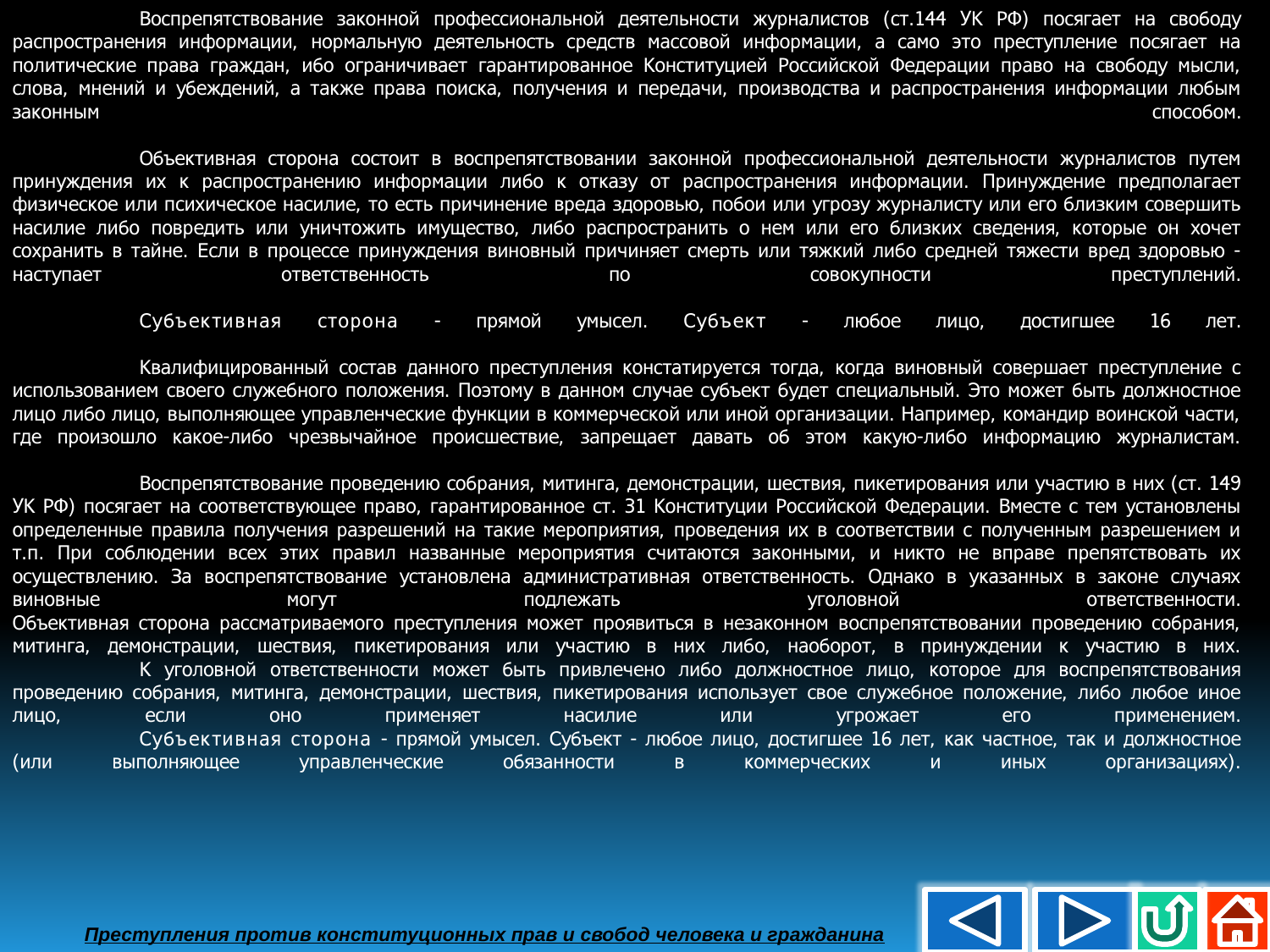

Воспрепятствование законной профессиональной деятельности журналистов (ст.144 УК РФ) посягает на свободу распространения информации, нормальную деятельность средств массовой информации, а само это преступление посягает на политические права граждан, ибо ограничивает гарантированное Конституцией Российской Федерации право на свободу мысли, слова, мнений и убеждений, а также права поиска, получения и передачи, производства и распространения информации любым законным способом.
	Объективная сторона состоит в воспрепятствовании законной профессиональной деятельности журналистов путем принуждения их к распространению информации либо к отказу от распространения информации. Принуждение предполагает физическое или психическое насилие, то есть причинение вреда здоровью, побои или угрозу журналисту или его близким совершить насилие либо повредить или уничтожить имущество, либо распространить о нем или его близких сведения, которые он хочет сохранить в тайне. Если в процессе принуждения виновный причиняет смерть или тяжкий либо средней тяжести вред здоровью - наступает ответственность по совокупности преступлений.
	Субъективная сторона - прямой умысел. Субъект - любое лицо, достигшее 16 лет.
	Квалифицированный состав данного преступления констатируется тогда, когда виновный совершает преступление с использованием своего служебного положения. Поэтому в данном случае субъект будет специальный. Это может быть должностное лицо либо лицо, выполняющее управленческие функции в коммерческой или иной организации. Например, командир воинской части, где произошло какое-либо чрезвычайное происшествие, запрещает давать об этом какую-либо информацию журналистам.
	Воспрепятствование проведению собрания, митинга, демонстрации, шествия, пикетирования или участию в них (ст. 149 УК РФ) посягает на соответствующее право, гарантированное ст. 31 Конституции Российской Федерации. Вместе с тем установлены определенные правила получения разрешений на такие мероприятия, проведения их в соответствии с полученным разрешением и т.п. При соблюдении всех этих правил названные мероприятия считаются законными, и никто не вправе препятствовать их осуществлению. За воспрепятствование установлена административная ответственность. Однако в указанных в законе случаях виновные могут подлежать уголовной ответственности.
Объективная сторона рассматриваемого преступления может проявиться в незаконном воспрепятствовании проведению собрания, митинга, демонстрации, шествия, пикетирования или участию в них либо, наоборот, в принуждении к участию в них.
	К уголовной ответственности может быть привлечено либо должностное лицо, которое для воспрепятствования проведению собрания, митинга, демонстрации, шествия, пикетирования использует свое служебное положение, либо любое иное лицо, если оно применяет насилие или угрожает его применением.
	Субъективная сторона - прямой умысел. Субъект - любое лицо, достигшее 16 лет, как частное, так и должностное (или выполняющее управленческие обязанности в коммерческих и иных организациях).

   Преступления против конституционных прав и свобод человека и гражданина